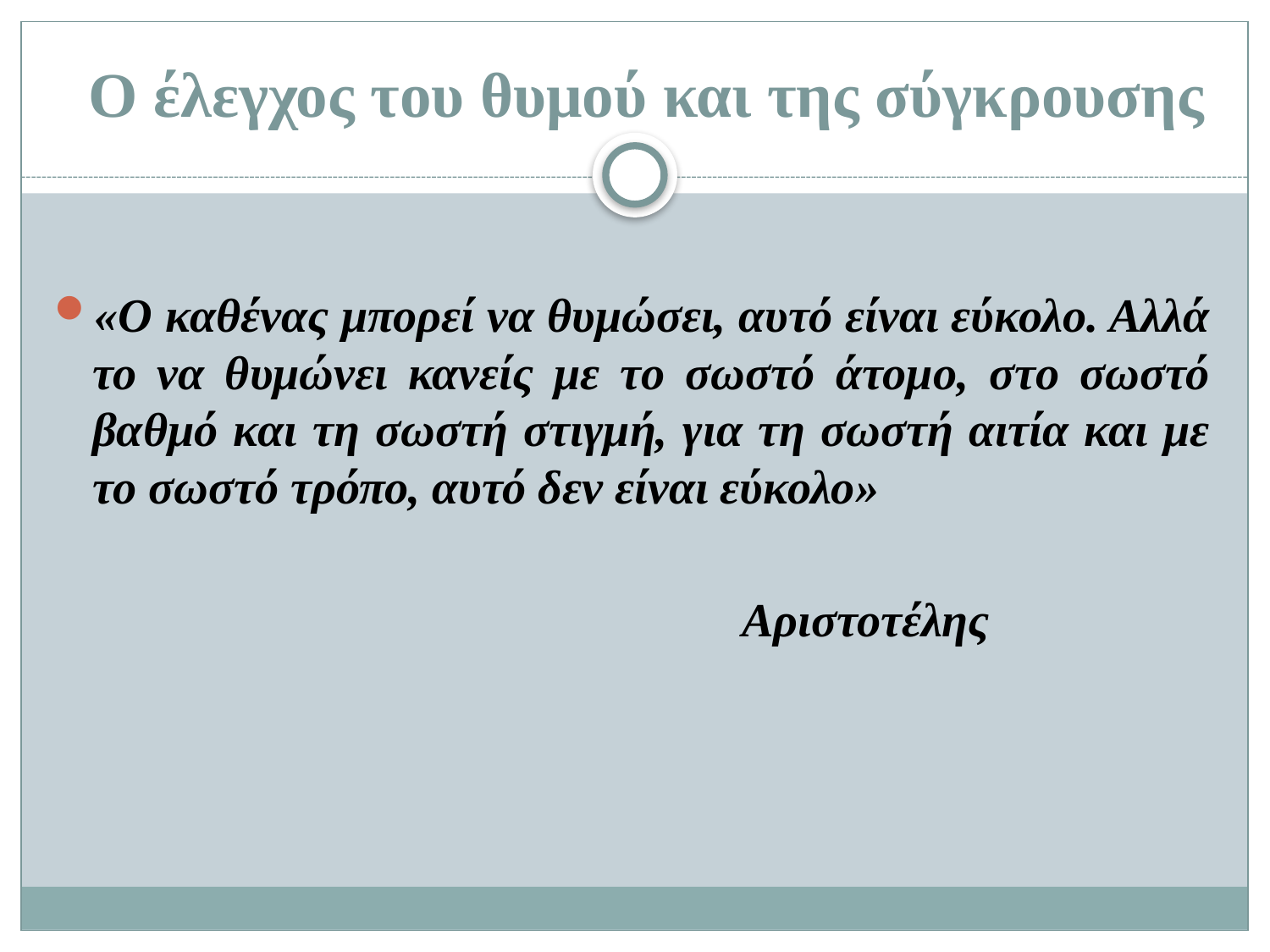

# Ο έλεγχος του θυμού και της σύγκρουσης

«Ο καθένας μπορεί να θυμώσει, αυτό είναι εύκολο. Αλλά το να θυμώνει κανείς με το σωστό άτομο, στο σωστό βαθμό και τη σωστή στιγμή, για τη σωστή αιτία και με το σωστό τρόπο, αυτό δεν είναι εύκολο»

                                                          Αριστοτέλης